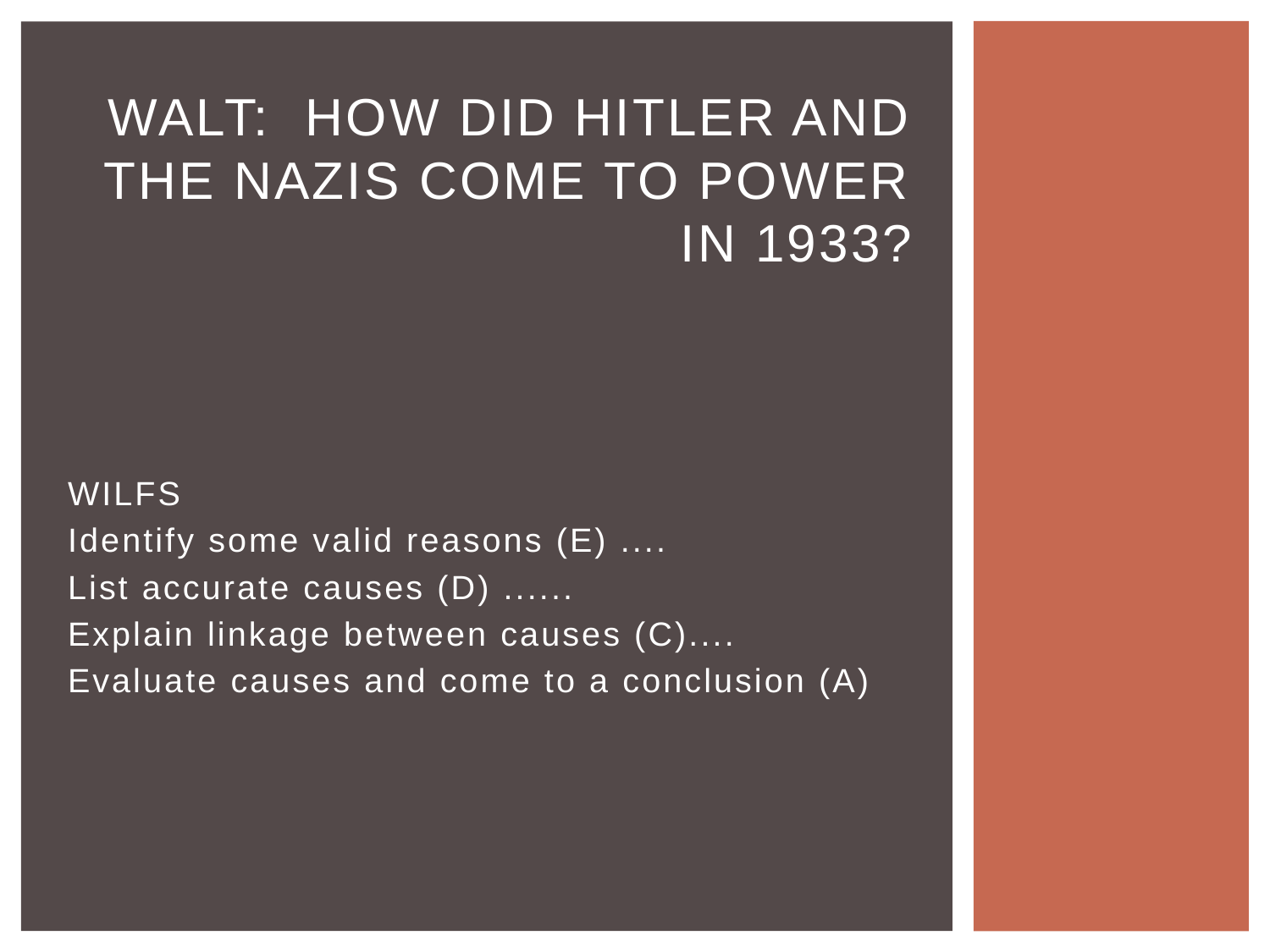

# WALT:  How did Hitler and the Nazis come to power in 1933?
WILFS
Identify some valid reasons (E) ....
List accurate causes (D) ......
Explain linkage between causes (C)....
Evaluate causes and come to a conclusion (A)